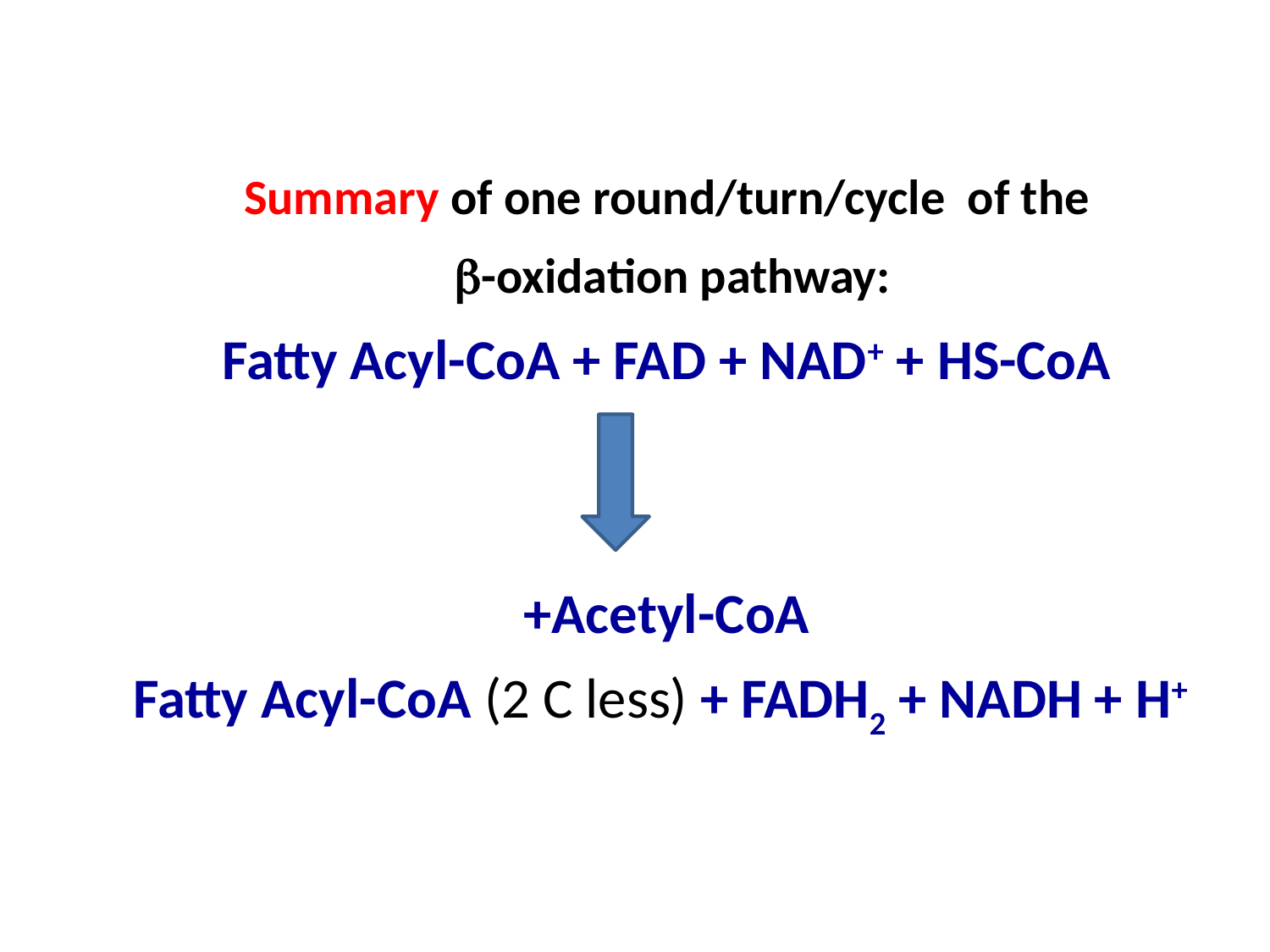

Summary of one round/turn/cycle  of the
 β-oxidation pathway:
Fatty Acyl-CoA + FAD + NAD+ + HS-CoA

+Acetyl-CoA
Fatty Acyl-CoA (2 C less) + FADH2 + NADH + H+